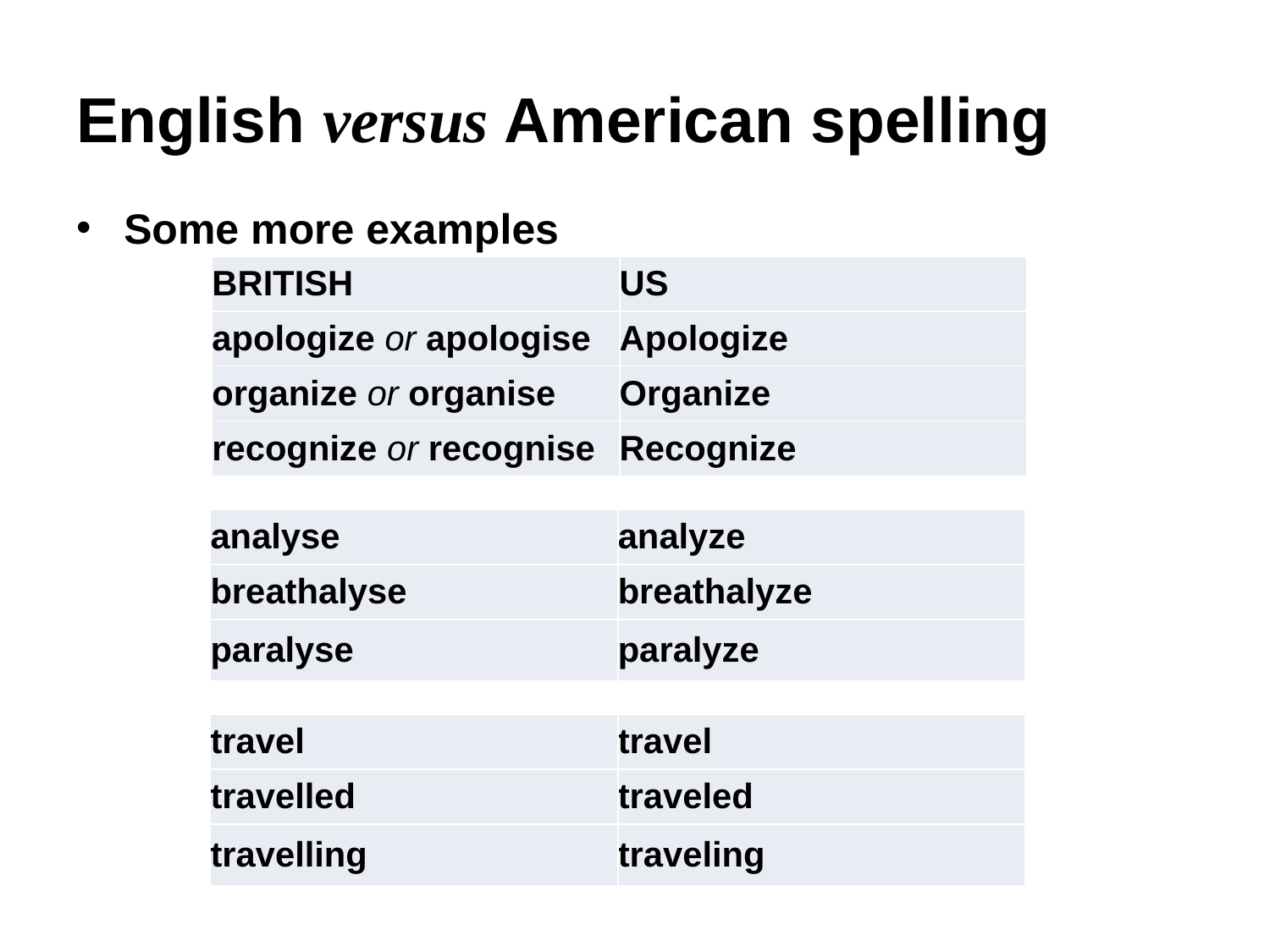

# English versus American spelling
Some more examples

| BRITISH | US |
| --- | --- |
| apologize or apologise | Apologize |
| organize or organise | Organize |
| recognize or recognise | Recognize |
| analyse | analyze |
| --- | --- |
| breathalyse | breathalyze |
| paralyse | paralyze |
| travel | travel |
| --- | --- |
| travelled | traveled |
| travelling | traveling |